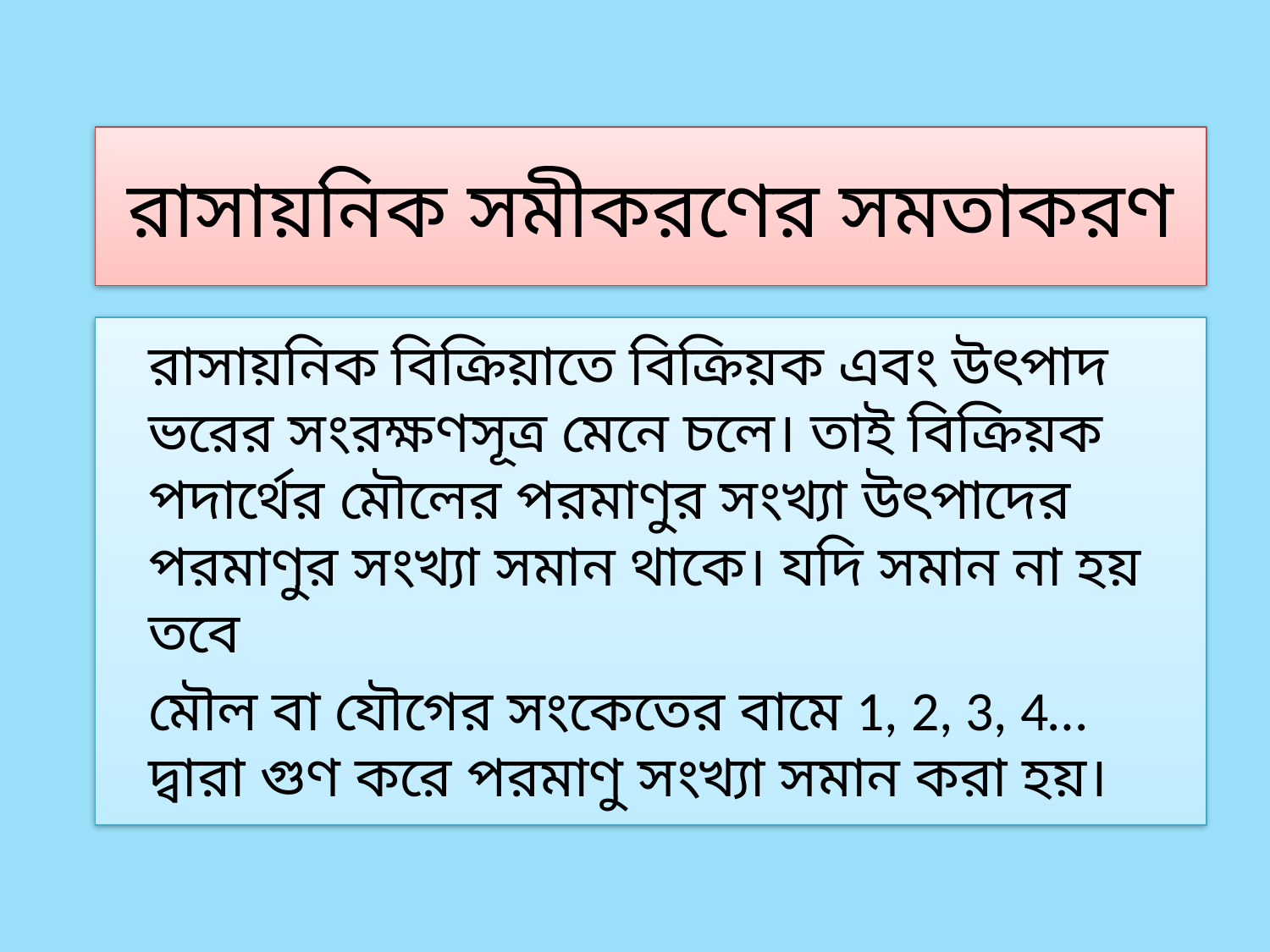

# রাসায়নিক সমীকরণের সমতাকরণ
রাসায়নিক বিক্রিয়াতে বিক্রিয়ক এবং উৎপাদ ভরের সংরক্ষণসূত্র মেনে চলে। তাই বিক্রিয়ক পদার্থের মৌলের পরমাণুর সংখ্যা উৎপাদের পরমাণুর সংখ্যা সমান থাকে। যদি সমান না হয় তবে
মৌল বা যৌগের সংকেতের বামে 1, 2, 3, 4… দ্বারা গুণ করে পরমাণু সংখ্যা সমান করা হয়।